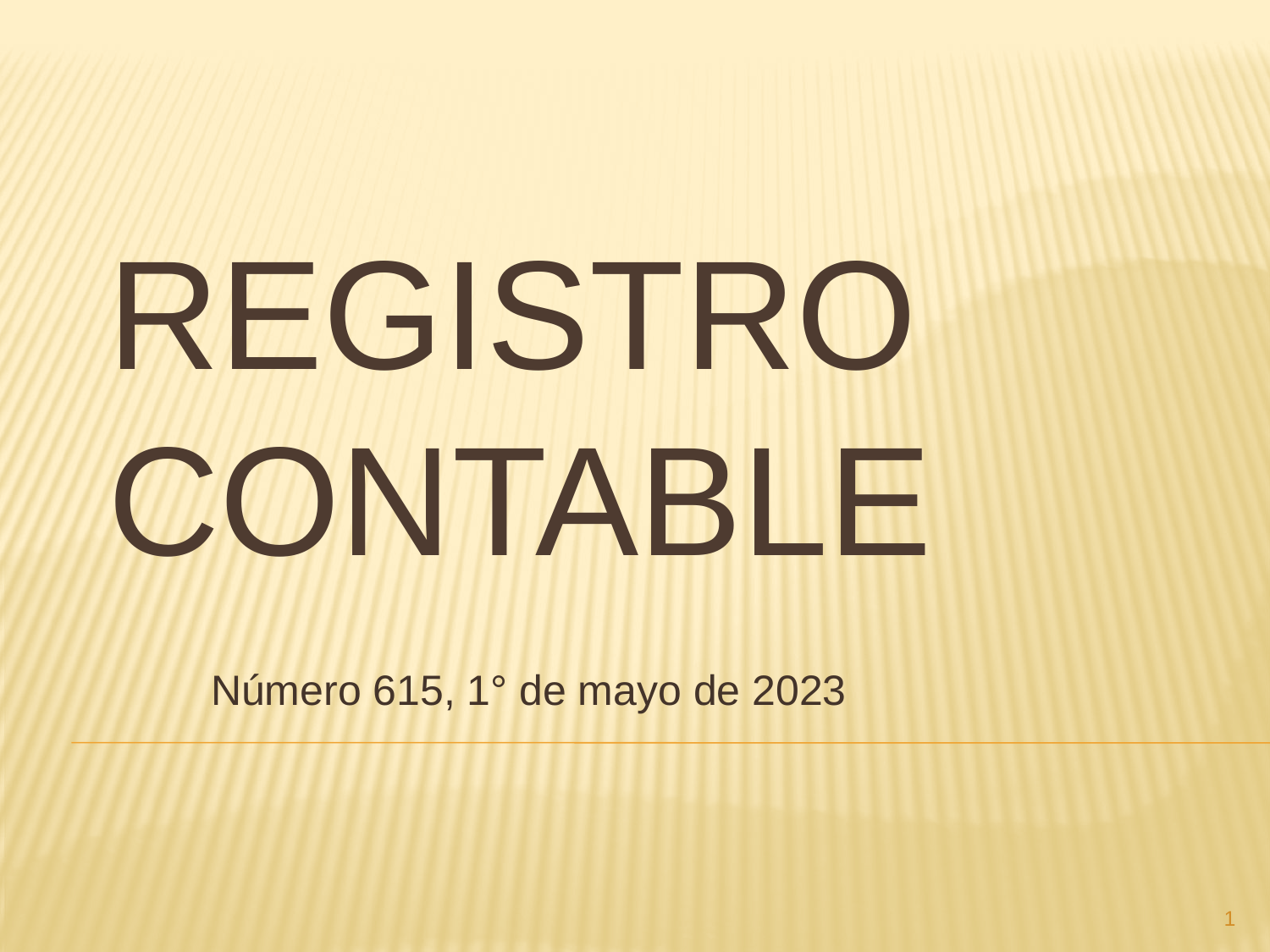

# Registro contable
Número 615, 1° de mayo de 2023
1